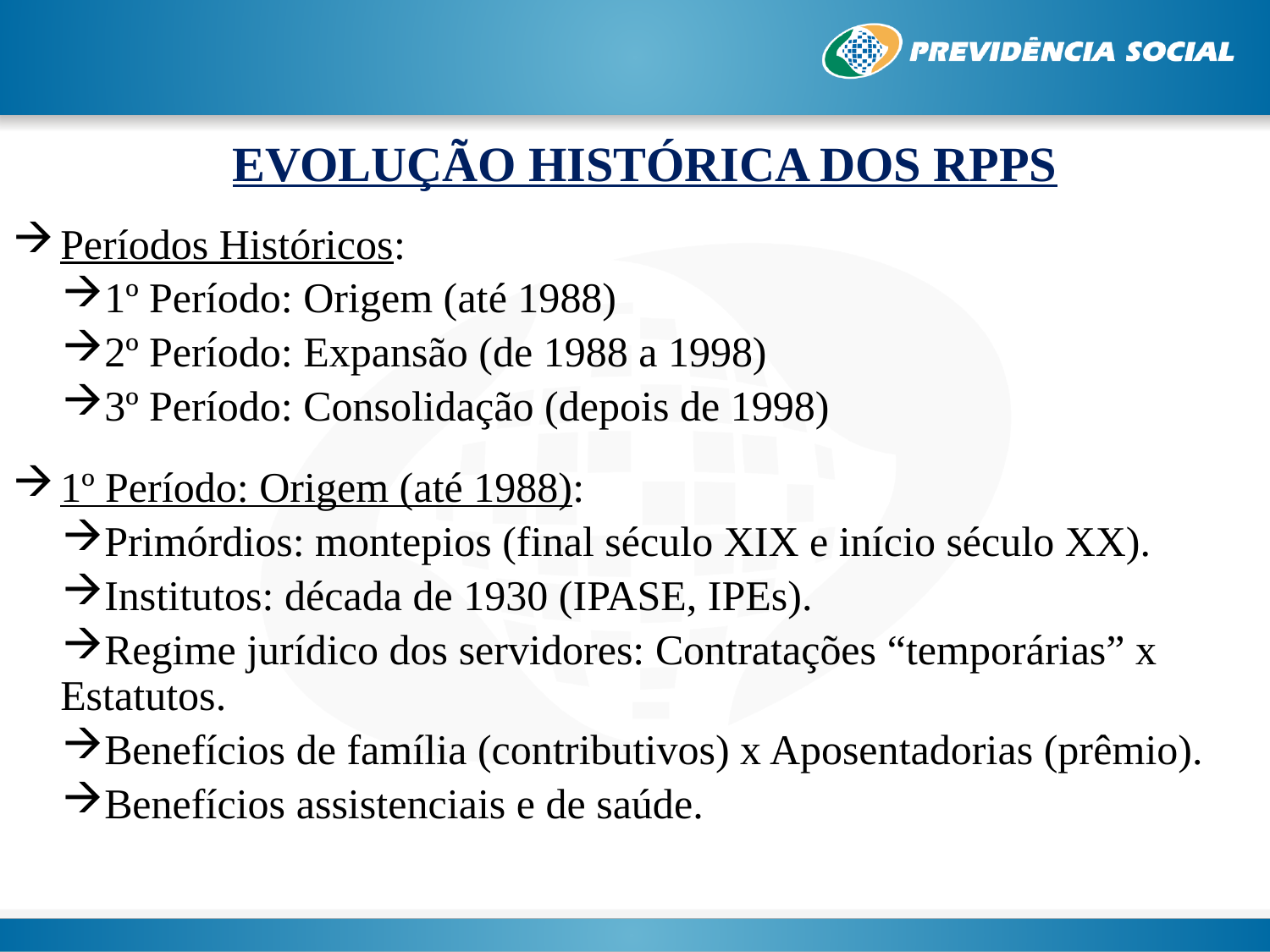

# EVOLUÇÃO HISTÓRICA DOS RPPS
Períodos Históricos:
1º Período: Origem (até 1988)
2º Período: Expansão (de 1988 a 1998)
3º Período: Consolidação (depois de 1998)

1º Período: Origem (até 1988):
Primórdios: montepios (final século XIX e início século XX).
Institutos: década de 1930 (IPASE, IPEs).
Regime jurídico dos servidores: Contratações “temporárias” x Estatutos.
Benefícios de família (contributivos) x Aposentadorias (prêmio).
Benefícios assistenciais e de saúde.